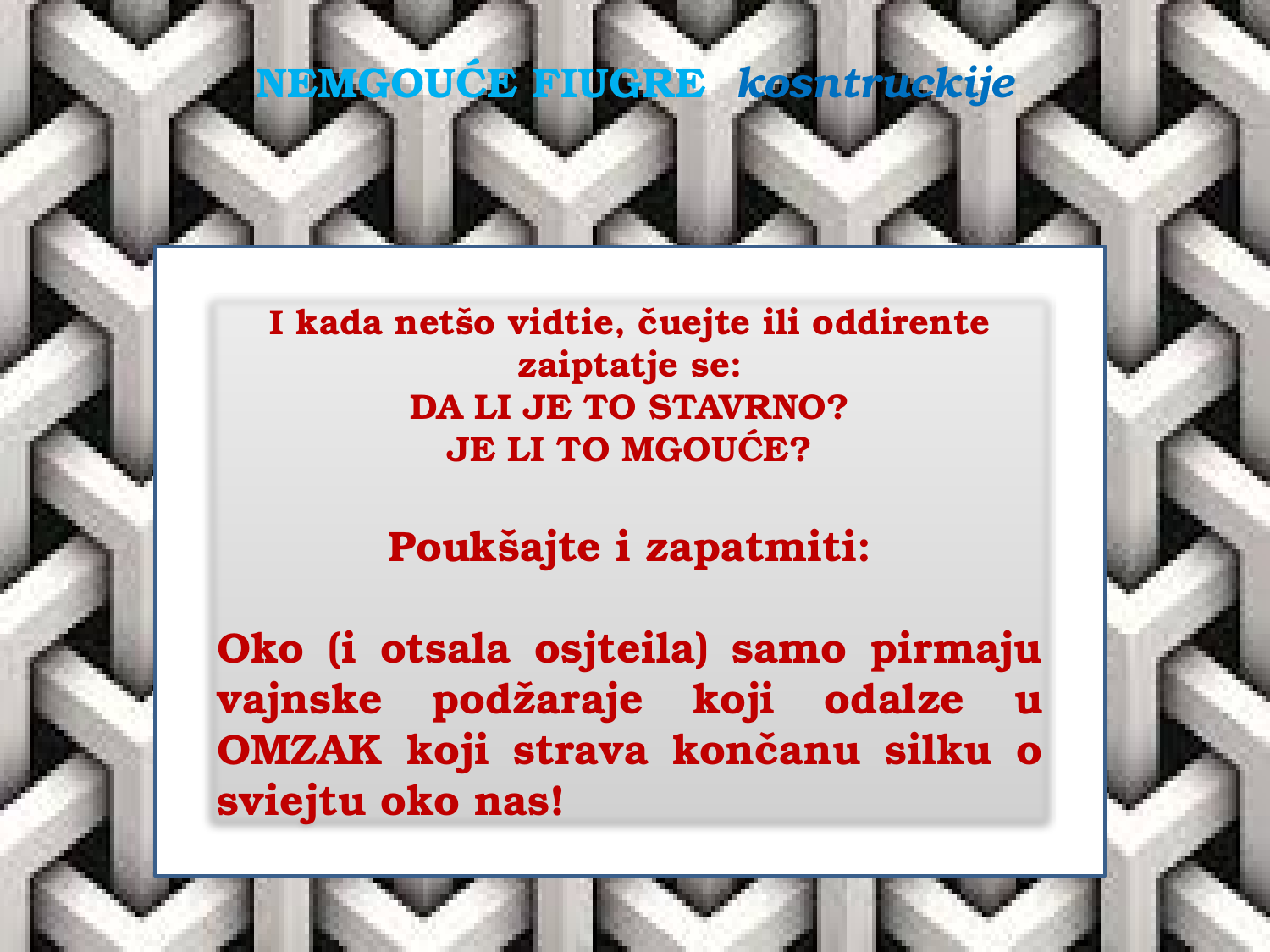

# NEMGOUĆE FIUGRE  kosntruckije

I kada netšo vidtie, čuejte ili oddirente zaiptatje se:
DA LI JE TO STAVRNO?
JE LI TO MGOUĆE?

Poukšajte i zapatmiti:

Oko (i otsala osjteila) samo pirmaju vajnske podžaraje koji odalze u OMZAK koji strava končanu silku o sviejtu oko nas!